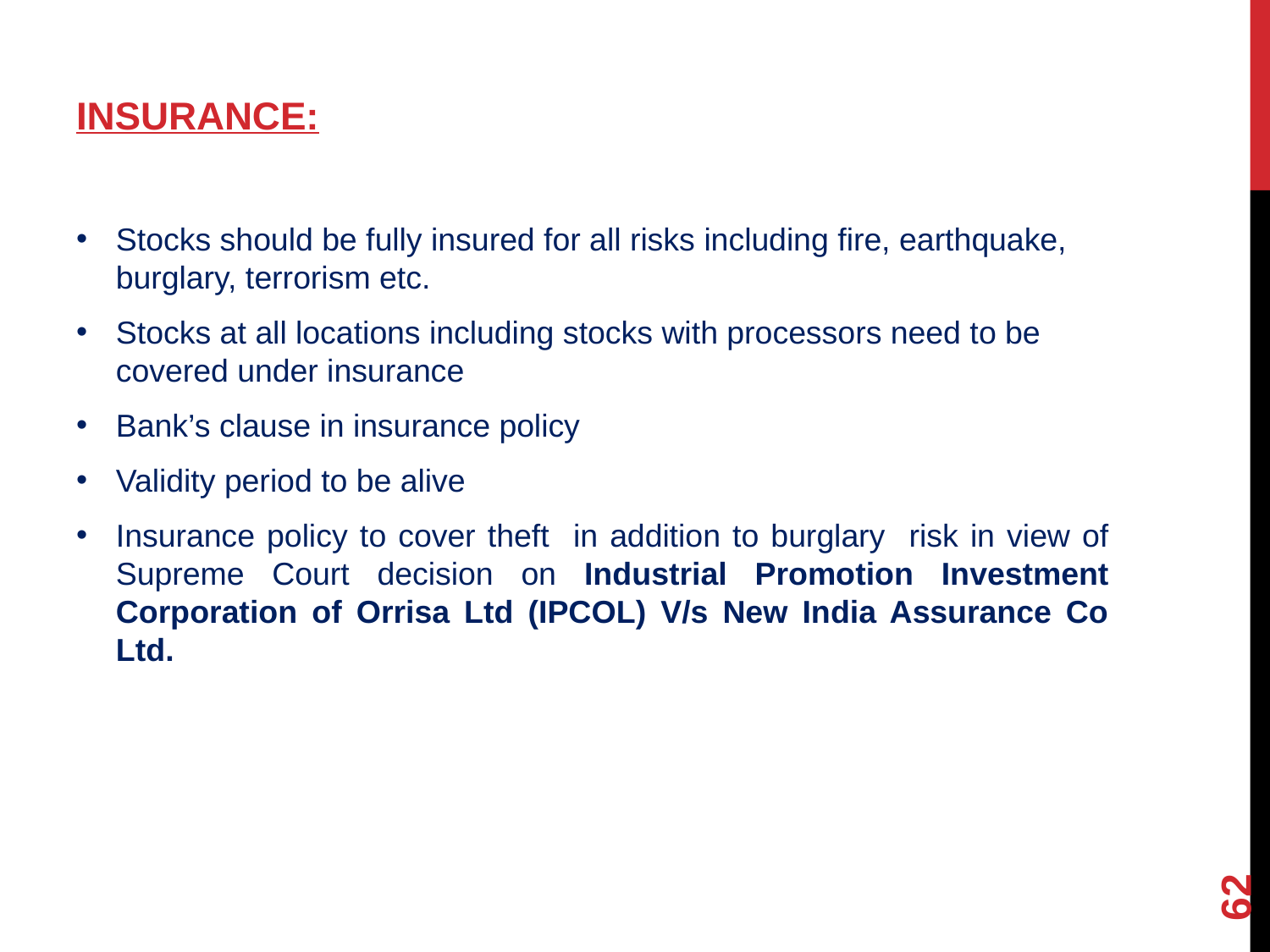

INSURANCE:

Stocks should be fully insured for all risks including fire, earthquake, burglary, terrorism etc.
Stocks at all locations including stocks with processors need to be covered under insurance
Bank’s clause in insurance policy
Validity period to be alive
Insurance policy to cover theft  in addition to burglary  risk in view of Supreme Court decision on Industrial Promotion Investment Corporation of Orrisa Ltd (IPCOL) V/s New India Assurance Co Ltd.
62